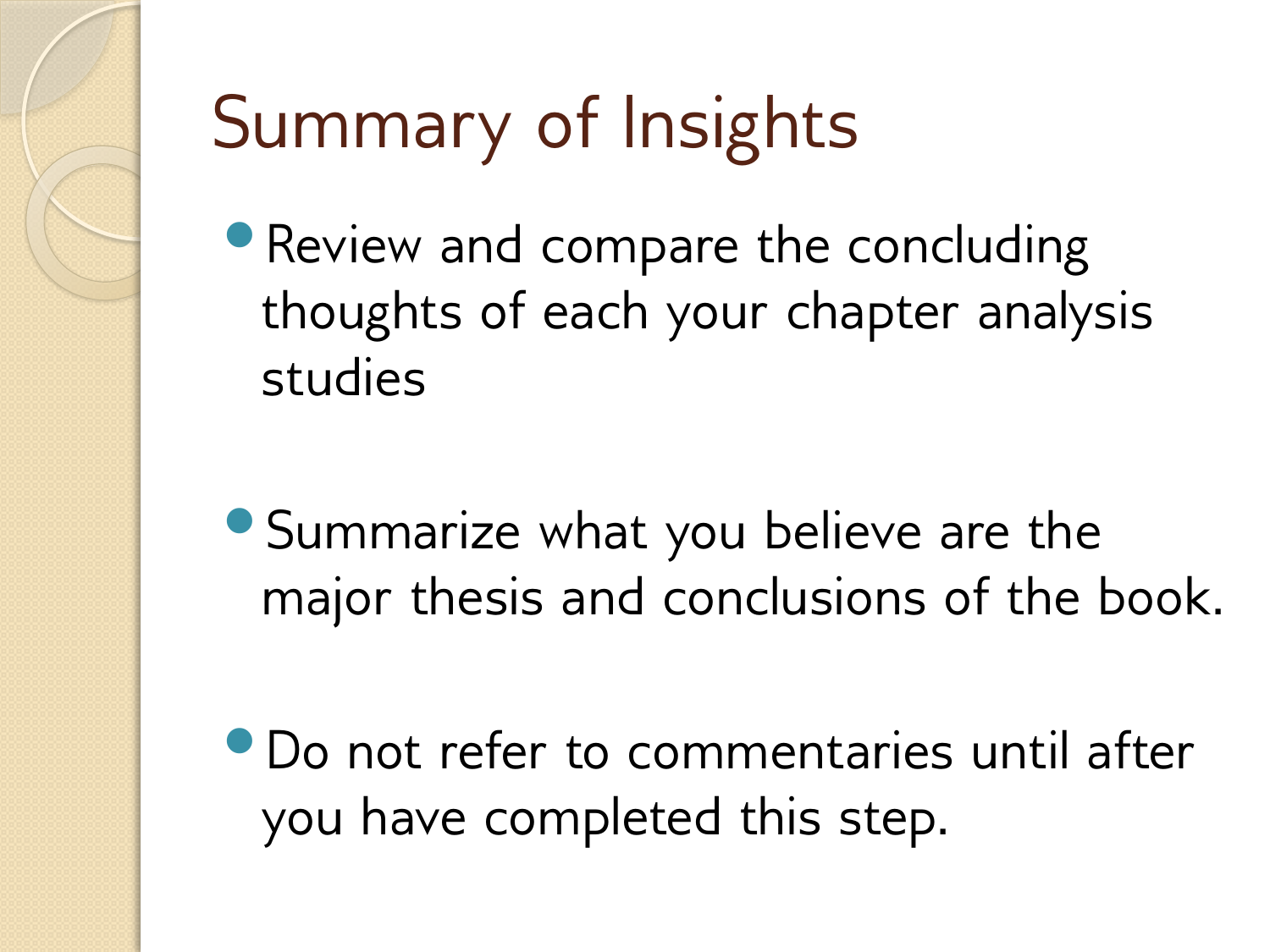

# Summary of Insights
Review and compare the concluding thoughts of each your chapter analysis studies

Summarize what you believe are the major thesis and conclusions of the book.

Do not refer to commentaries until after you have completed this step.